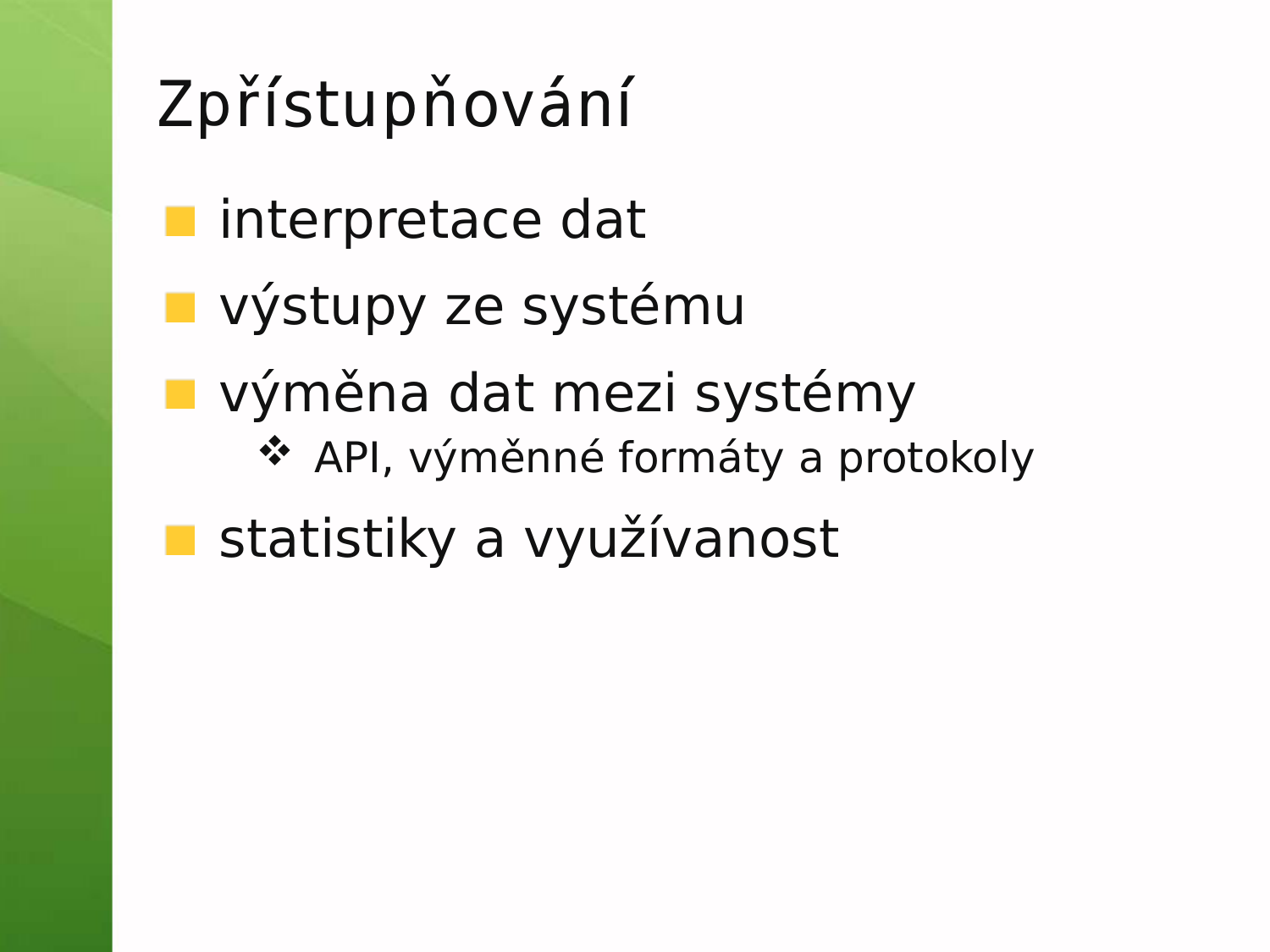

# Zpřístupňování
interpretace dat
výstupy ze systému
výměna dat mezi systémy
API, výměnné formáty a protokoly
statistiky a využívanost